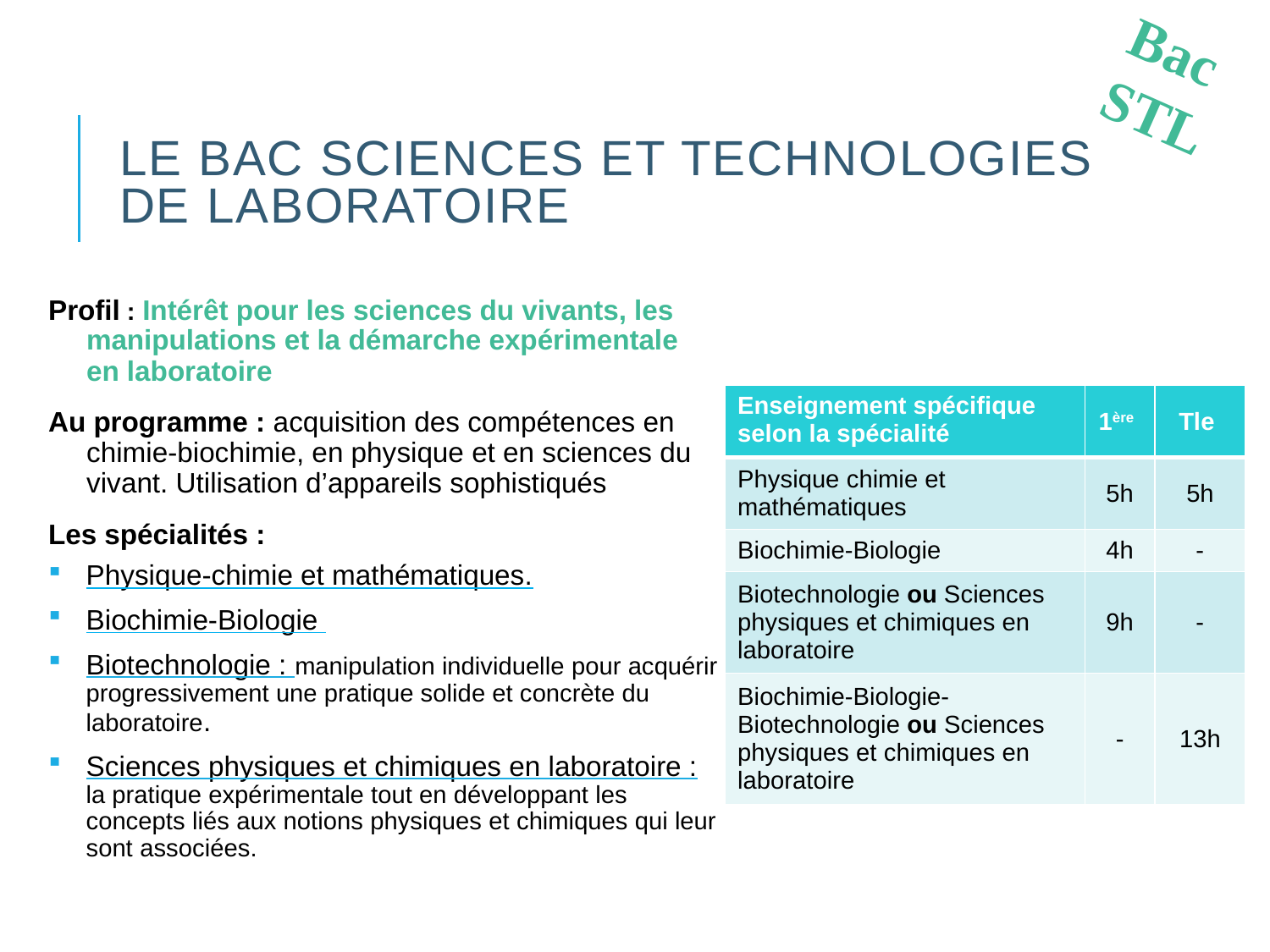

Bac  STL
# Le BAC Sciences et Technologies de Laboratoire
Profil : Intérêt pour les sciences du vivants, les manipulations et la démarche expérimentale en laboratoire
Au programme : acquisition des compétences en chimie-biochimie, en physique et en sciences du vivant. Utilisation d’appareils sophistiqués
Les spécialités :
Physique-chimie et mathématiques.
Biochimie-Biologie
Biotechnologie : manipulation individuelle pour acquérir progressivement une pratique solide et concrète du laboratoire.
Sciences physiques et chimiques en laboratoire : la pratique expérimentale tout en développant les concepts liés aux notions physiques et chimiques qui leur sont associées.
| Enseignement spécifique selon la spécialité | 1ère | Tle |
| --- | --- | --- |
| Physique chimie et mathématiques | 5h | 5h |
| Biochimie-Biologie | 4h | - |
| Biotechnologie ou Sciences physiques et chimiques en laboratoire | 9h | - |
| Biochimie-Biologie-Biotechnologie ou Sciences physiques et chimiques en laboratoire | - | 13h |